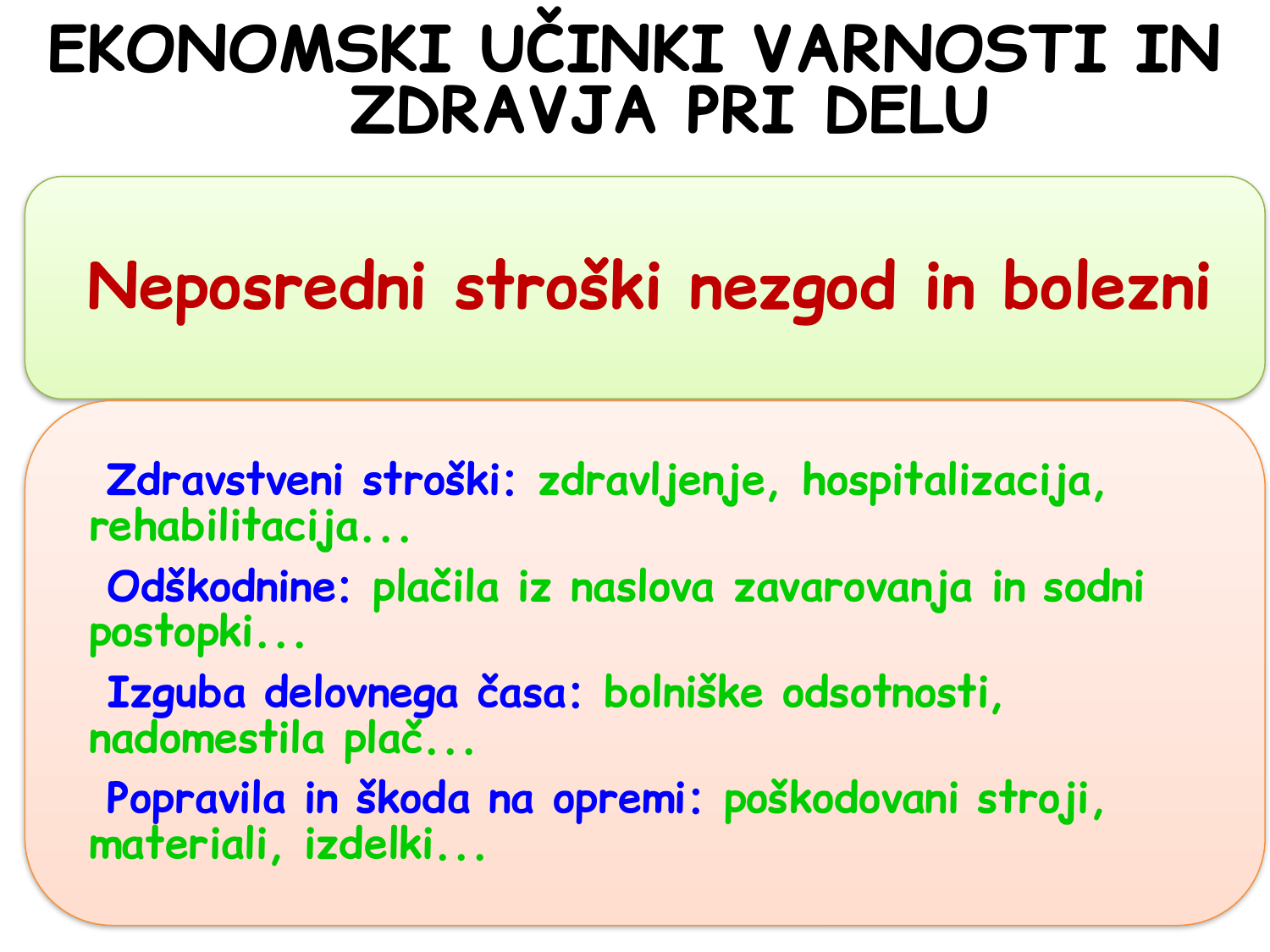

EKONOMSKI UČINKI VARNOSTI IN ZDRAVJA PRI DELU

Neposredni stroški nezgod in bolezni
 Zdravstveni stroški: zdravljenje, hospitalizacija, rehabilitacija...
 Odškodnine: plačila iz naslova zavarovanja in sodni postopki...
 Izguba delovnega časa: bolniške odsotnosti, nadomestila plač...
 Popravila in škoda na opremi: poškodovani stroji, materiali, izdelki...